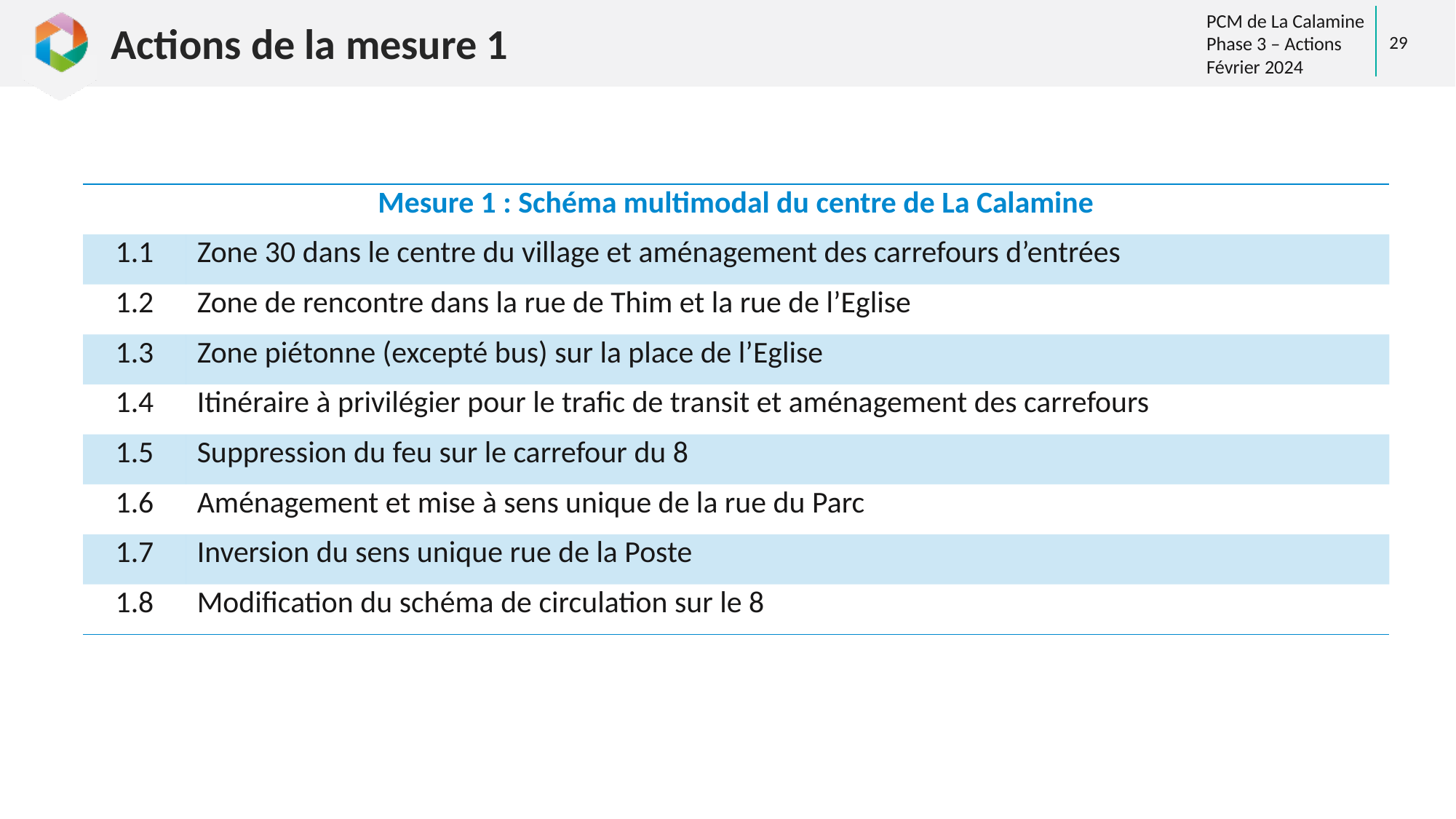

# Actions de la mesure 1
29
| Mesure 1 : Schéma multimodal du centre de La Calamine |  |
| --- | --- |
| 1.1 | Zone 30 dans le centre du village et aménagement des carrefours d’entrées |
| 1.2 | Zone de rencontre dans la rue de Thim et la rue de l’Eglise |
| 1.3 | Zone piétonne (excepté bus) sur la place de l’Eglise |
| 1.4 | Itinéraire à privilégier pour le trafic de transit et aménagement des carrefours |
| 1.5 | Suppression du feu sur le carrefour du 8 |
| 1.6 | Aménagement et mise à sens unique de la rue du Parc |
| 1.7 | Inversion du sens unique rue de la Poste |
| 1.8 | Modification du schéma de circulation sur le 8 |